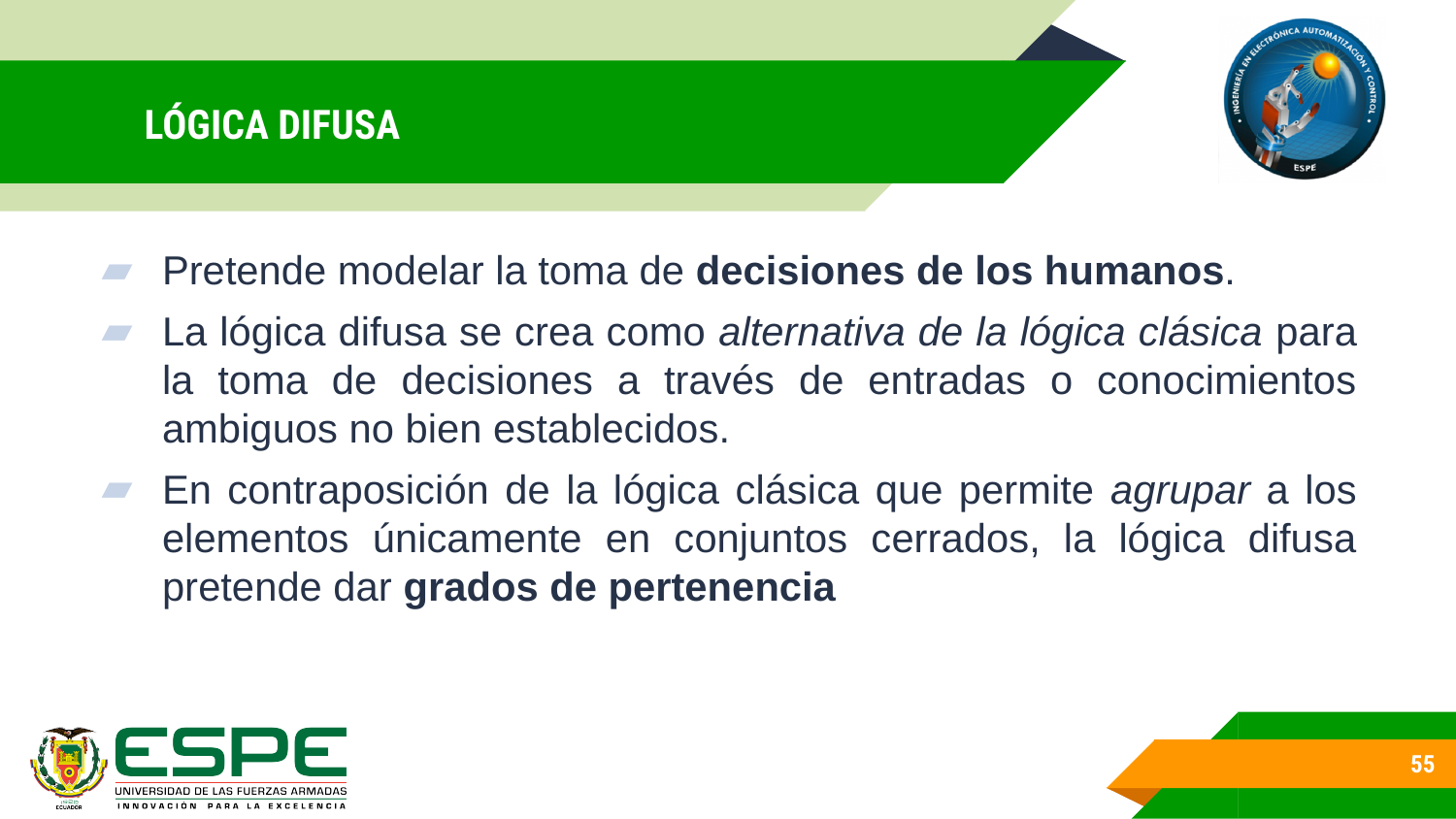

# LÓGICA DIFUSA
Pretende modelar la toma de decisiones de los humanos.
La lógica difusa se crea como alternativa de la lógica clásica para la toma de decisiones a través de entradas o conocimientos ambiguos no bien establecidos.
En contraposición de la lógica clásica que permite agrupar a los elementos únicamente en conjuntos cerrados, la lógica difusa pretende dar grados de pertenencia

55